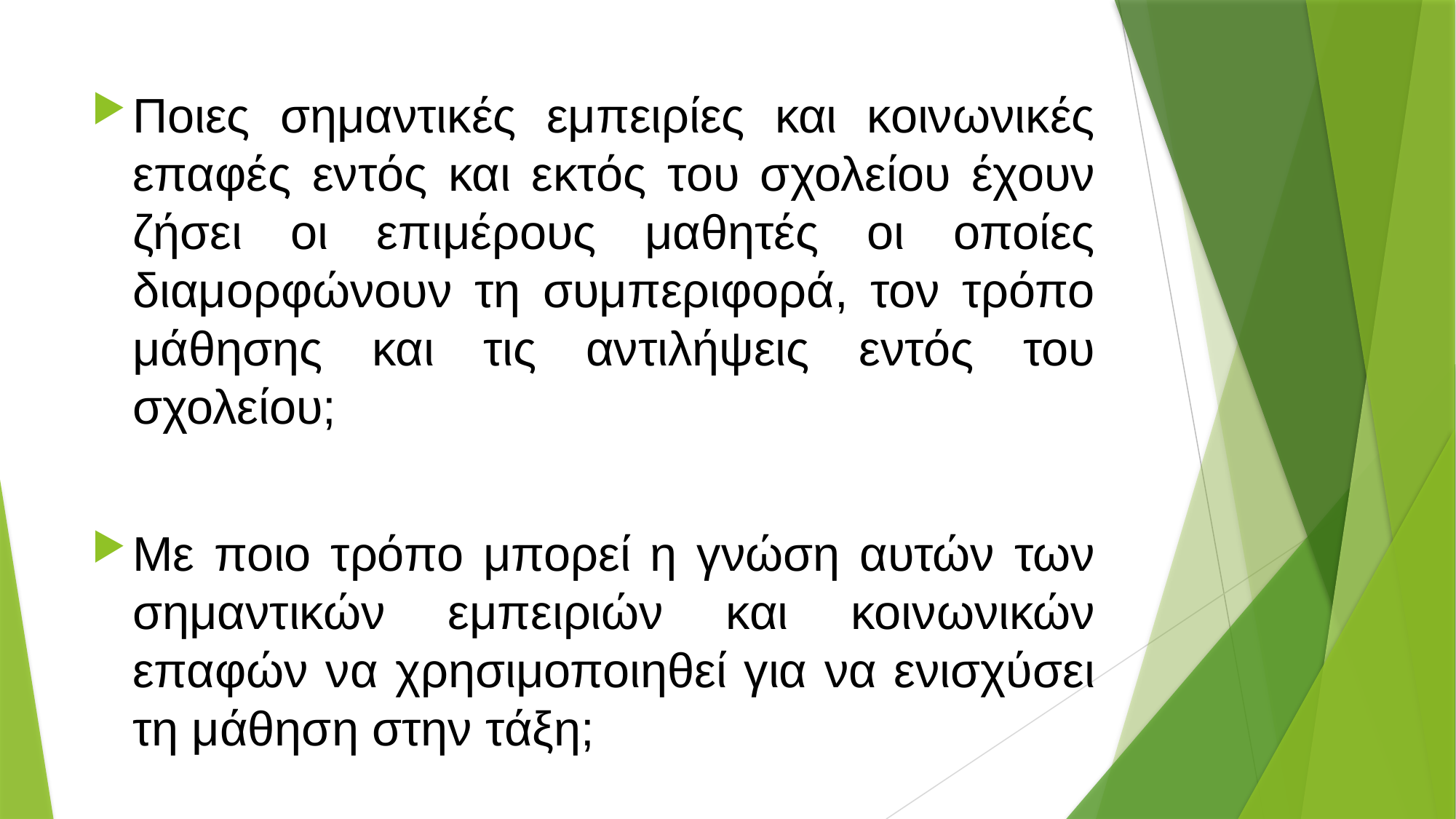

Ποιες σημαντικές εμπειρίες και κοινωνικές επαφές εντός και εκτός του σχολείου έχουν ζήσει οι επιμέρους μαθητές οι οποίες διαμορφώνουν τη συμπεριφορά, τον τρόπο μάθησης και τις αντιλήψεις εντός του σχολείου;

Με ποιο τρόπο μπορεί η γνώση αυτών των σημαντικών εμπειριών και κοινωνικών επαφών να χρησιμοποιηθεί για να ενισχύσει τη μάθηση στην τάξη;